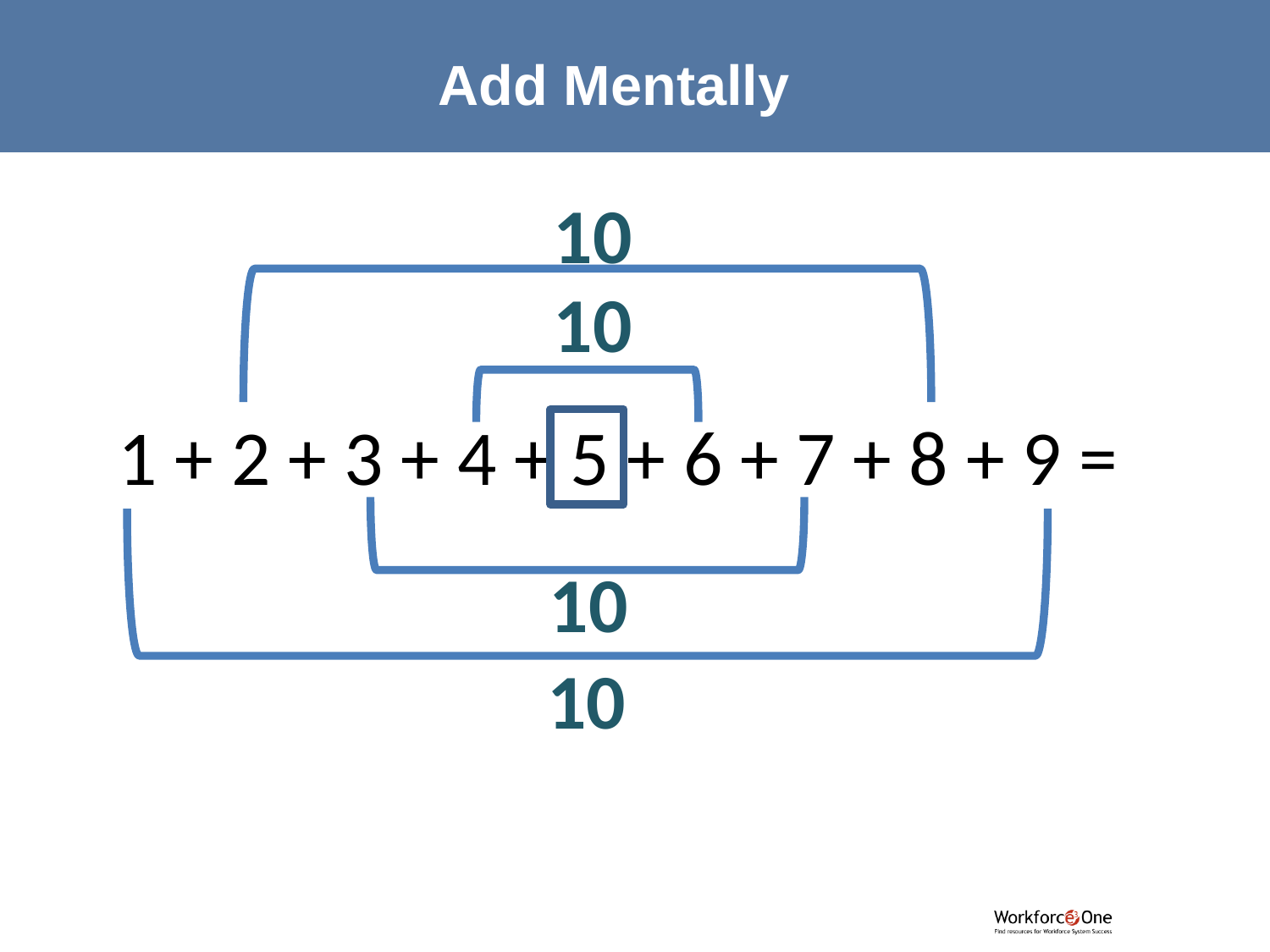

Add Mentally

10
10

1 + 2 + 3 + 4 + 5 + 6 + 7 + 8 + 9 =

10
10